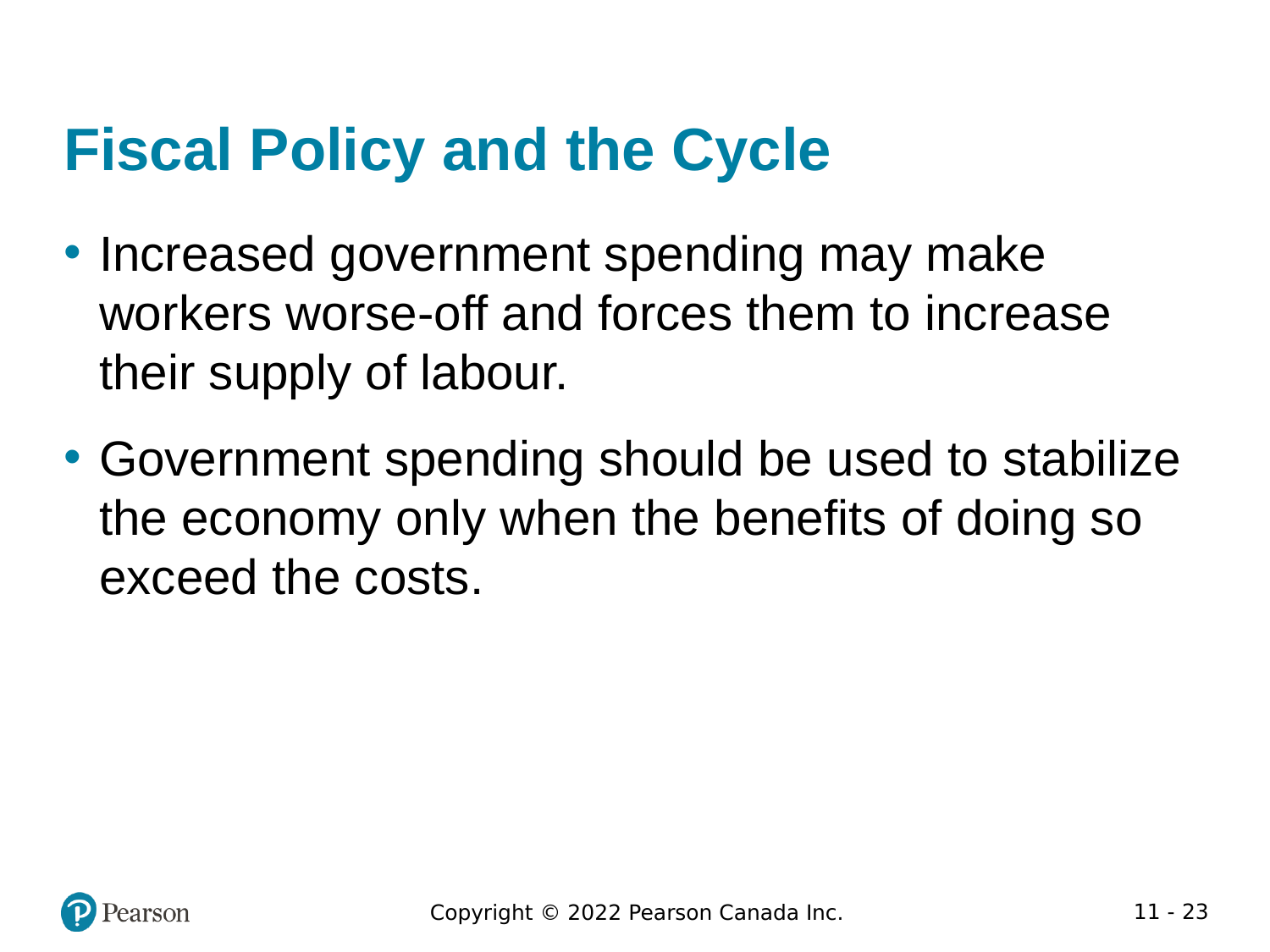

# Fiscal Policy and the Cycle
Increased government spending may make workers worse-off and forces them to increase their supply of labour.
Government spending should be used to stabilize the economy only when the benefits of doing so exceed the costs.